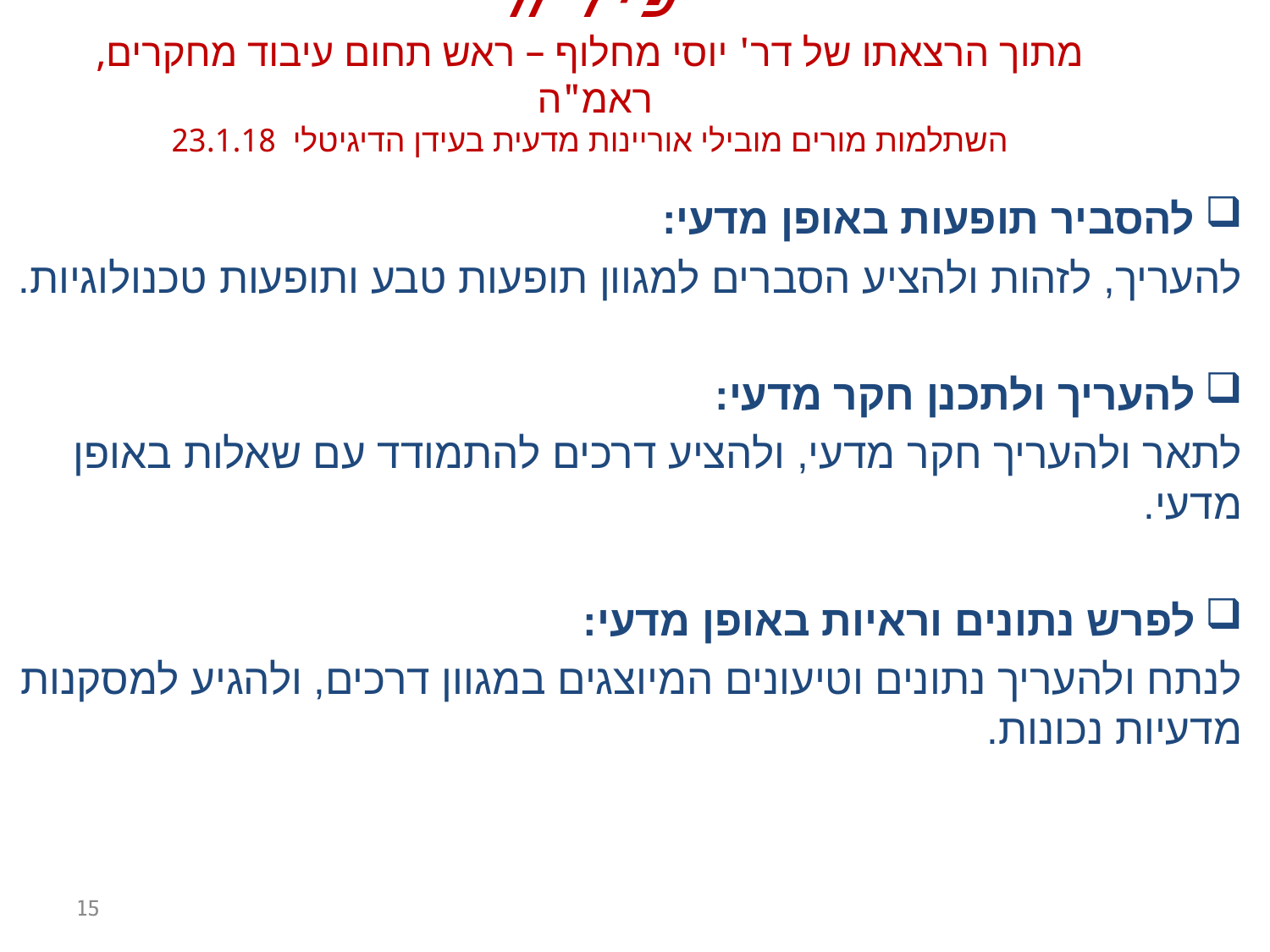

# פ י ז" ה מתוך הרצאתו של דר' יוסי מחלוף – ראש תחום עיבוד מחקרים, ראמ"ה השתלמות מורים מובילי אוריינות מדעית בעידן הדיגיטלי  23.1.18
להסביר תופעות באופן מדעי:
להעריך, לזהות ולהציע הסברים למגוון תופעות טבע ותופעות טכנולוגיות.

להעריך ולתכנן חקר מדעי:
לתאר ולהעריך חקר מדעי, ולהציע דרכים להתמודד עם שאלות באופן מדעי.

לפרש נתונים וראיות באופן מדעי:
לנתח ולהעריך נתונים וטיעונים המיוצגים במגוון דרכים, ולהגיע למסקנות מדעיות נכונות.

15